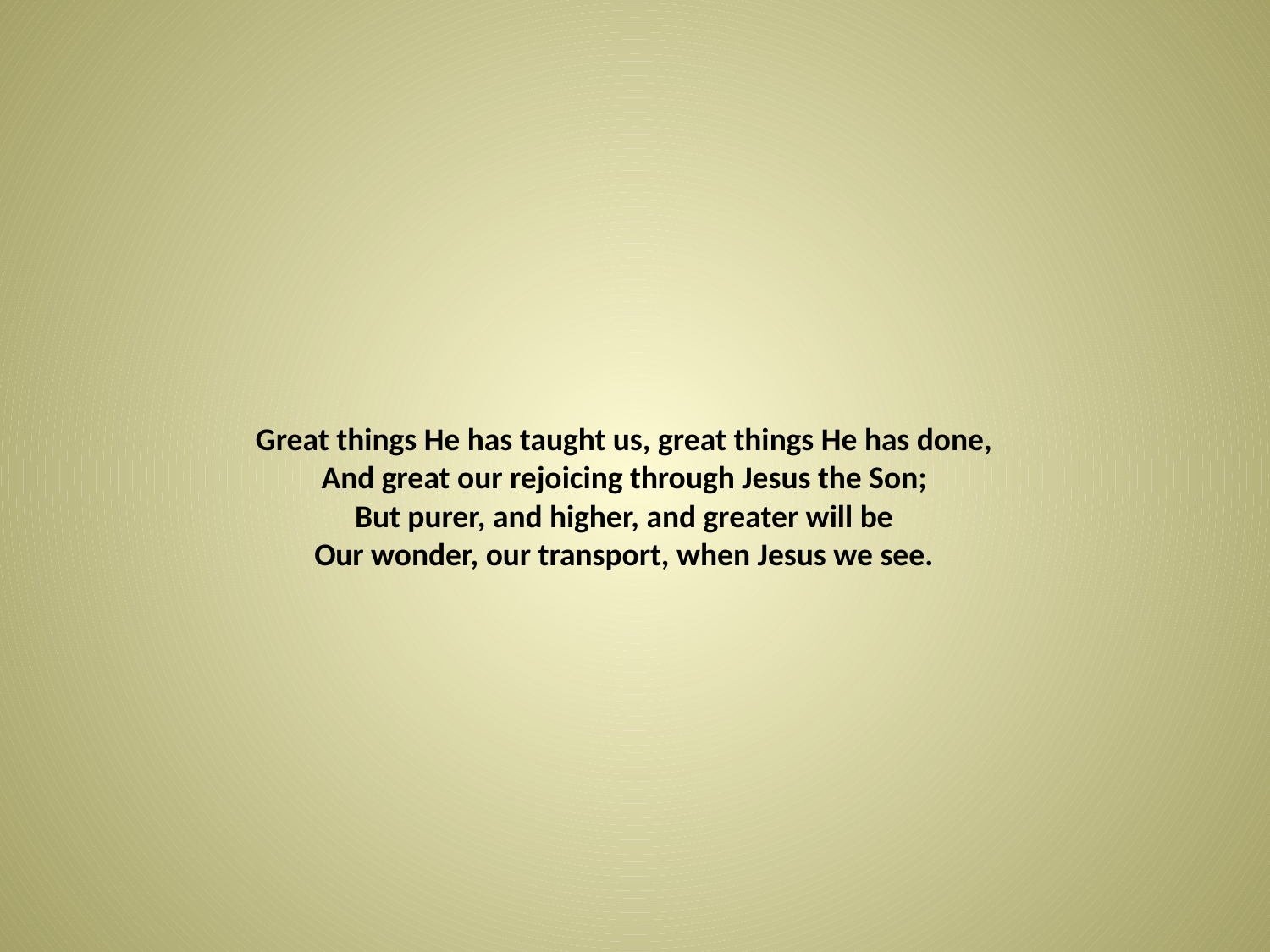

# Great things He has taught us, great things He has done, And great our rejoicing through Jesus the Son; But purer, and higher, and greater will be Our wonder, our transport, when Jesus we see.